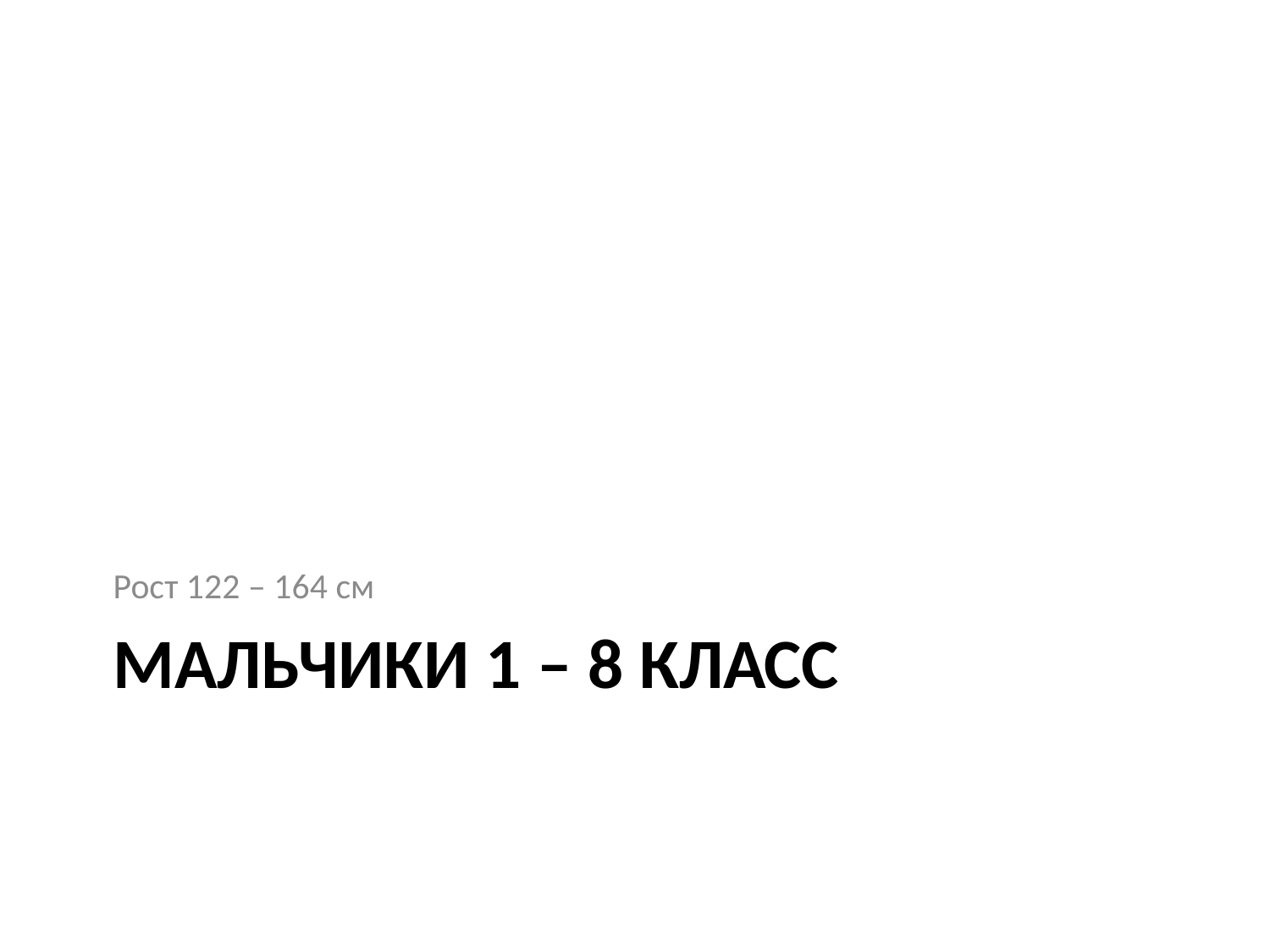

Рост 122 – 164 см
# Мальчики 1 – 8 класс